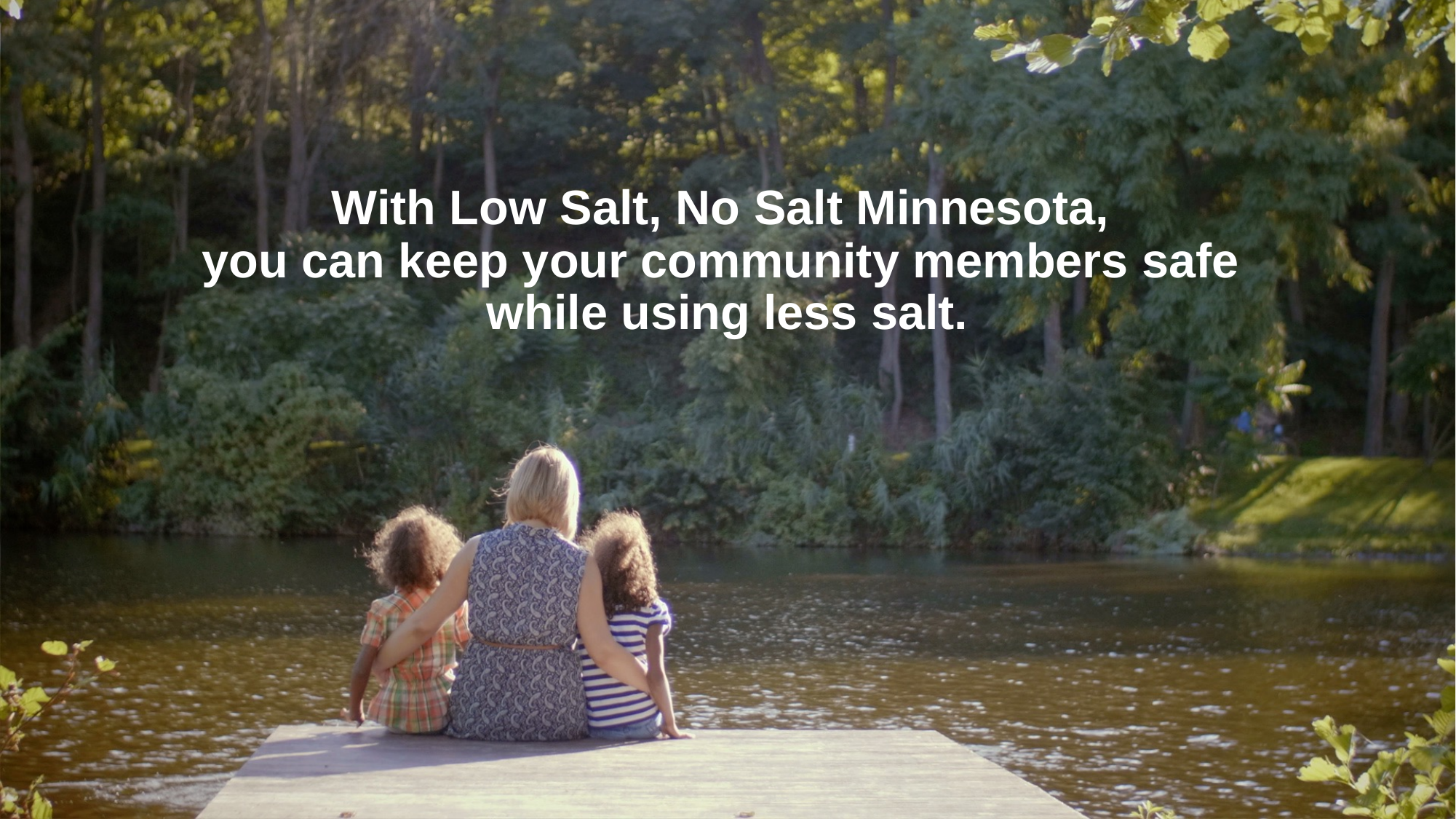

With Low Salt, No Salt Minnesota,
you can keep your community members safe
while using less salt.